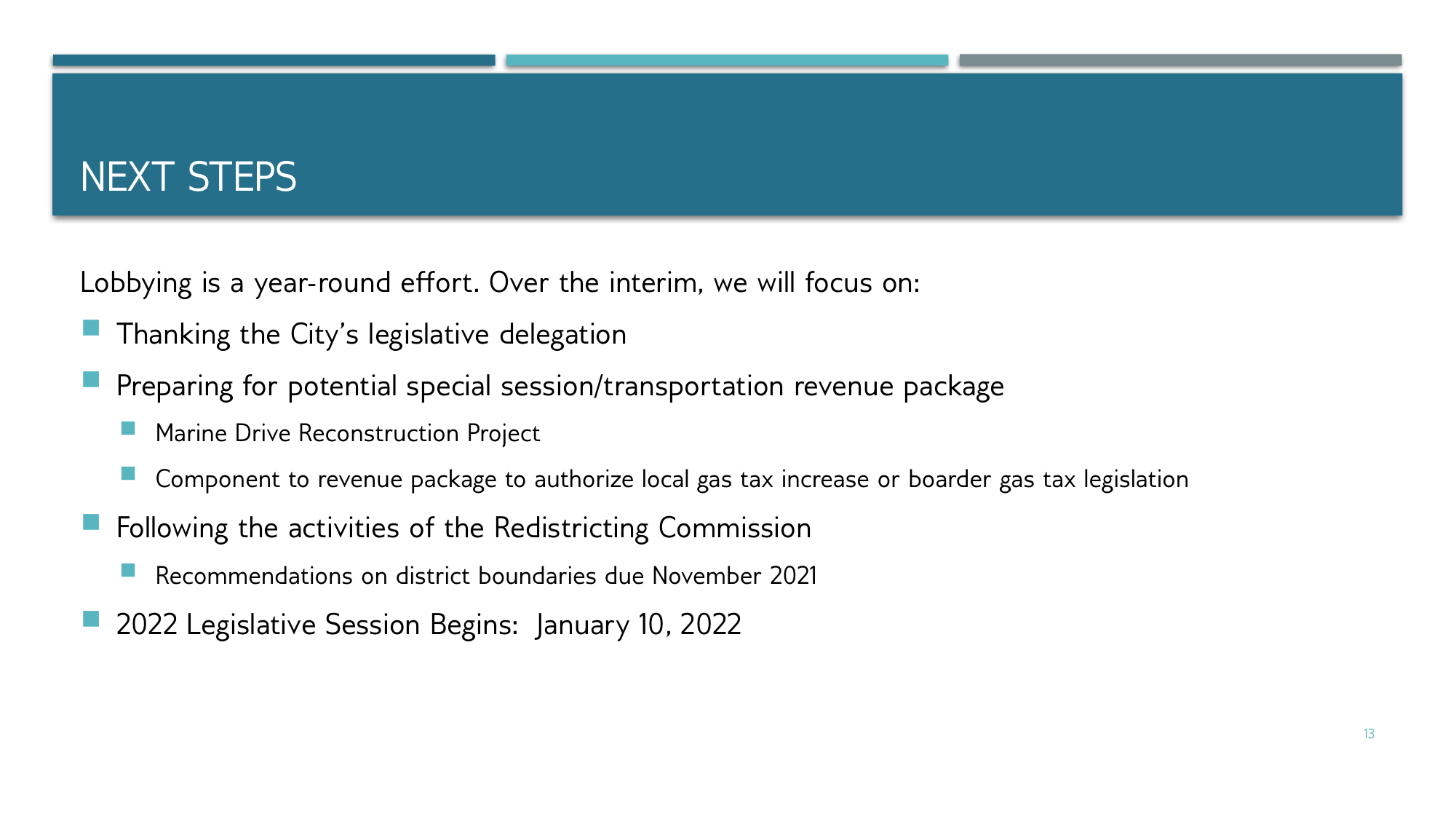

# Next steps

Lobbying is a year-round effort. Over the interim, we will focus on:
Thanking the City’s legislative delegation
Preparing for potential special session/transportation revenue package
Marine Drive Reconstruction Project
Component to revenue package to authorize local gas tax increase or boarder gas tax legislation
Following the activities of the Redistricting Commission
Recommendations on district boundaries due November 2021
2022 Legislative Session Begins:  January 10, 2022

13